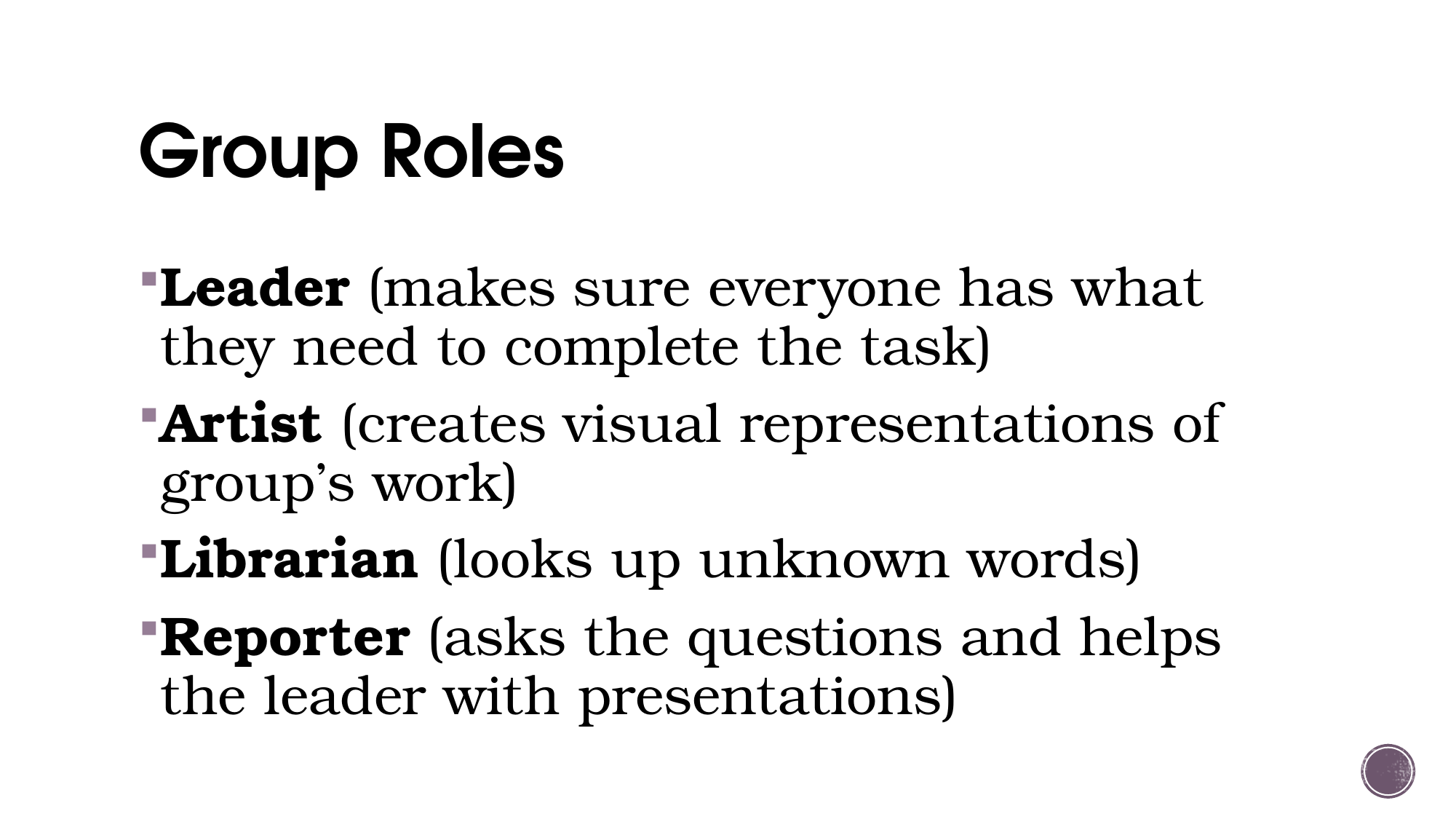

# Group Roles
Leader (makes sure everyone has what they need to complete the task)
Artist (creates visual representations of group’s work)
Librarian (looks up unknown words)
Reporter (asks the questions and helps the leader with presentations)